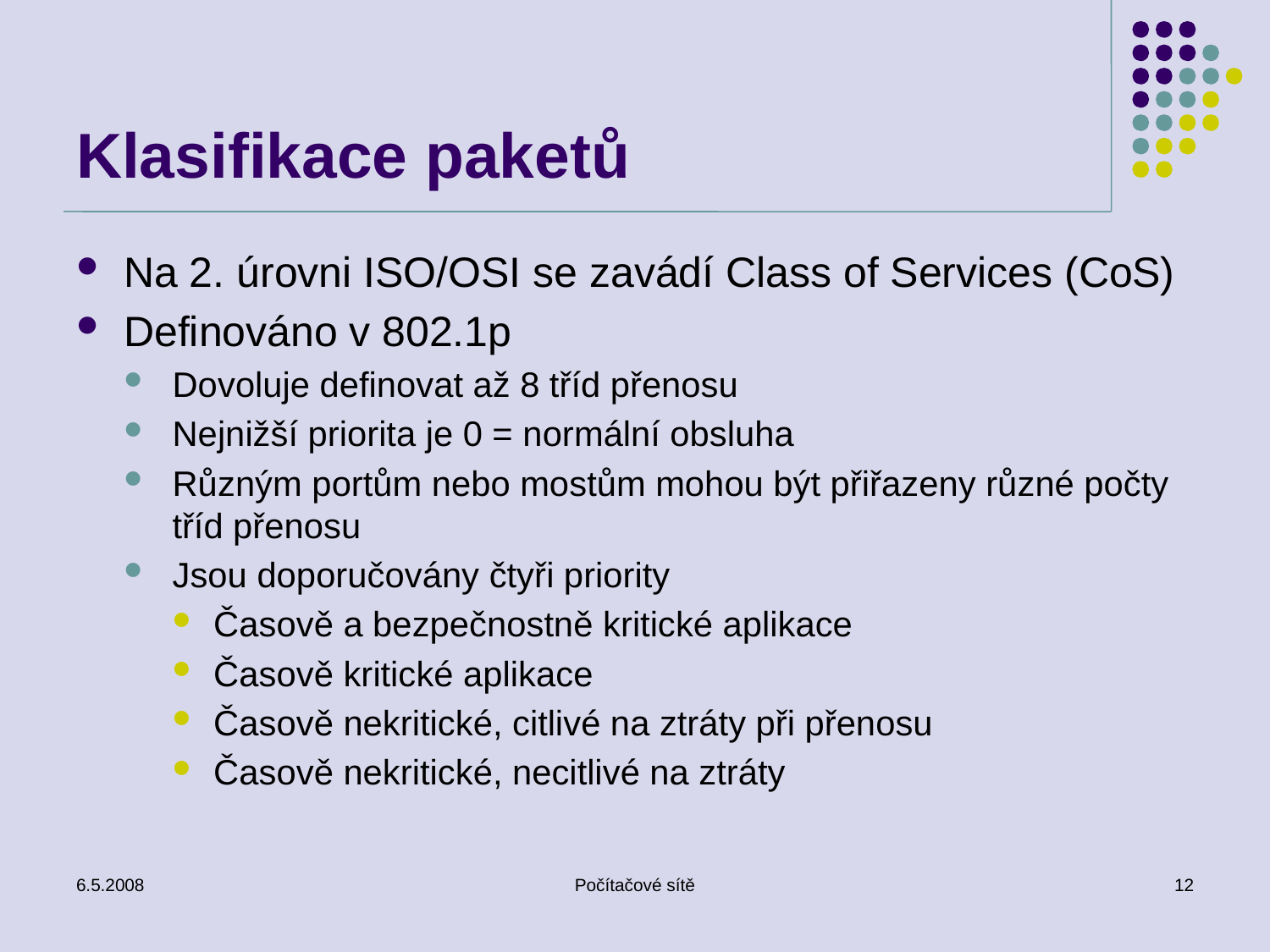

# Klasifikace paketů
Na 2. úrovni ISO/OSI se zavádí Class of Services (CoS)
Definováno v 802.1p
Dovoluje definovat až 8 tříd přenosu
Nejnižší priorita je 0 = normální obsluha
Různým portům nebo mostům mohou být přiřazeny různé počty tříd přenosu
Jsou doporučovány čtyři priority
Časově a bezpečnostně kritické aplikace
Časově kritické aplikace
Časově nekritické, citlivé na ztráty při přenosu
Časově nekritické, necitlivé na ztráty
6.5.2008
Počítačové sítě
12